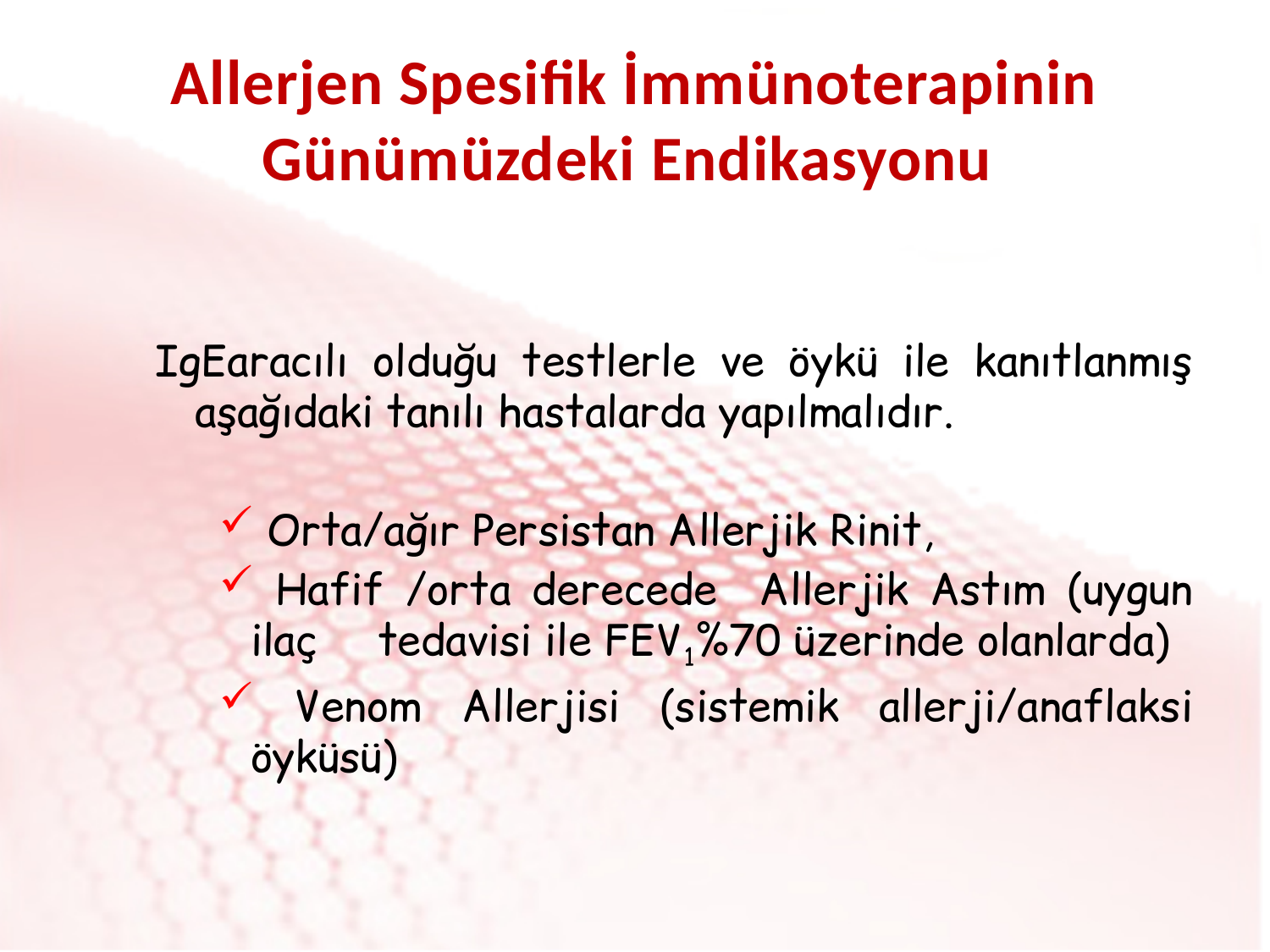

# Allerjen Spesifik İmmünoterapinin Günümüzdeki Endikasyonu
IgEaracılı olduğu testlerle ve öykü ile kanıtlanmış aşağıdaki tanılı hastalarda yapılmalıdır.

 Orta/ağır Persistan Allerjik Rinit,
 Hafif /orta derecede  Allerjik Astım (uygun ilaç 	tedavisi ile FEV1%70 üzerinde olanlarda)
 Venom Allerjisi (sistemik allerji/anaflaksi öyküsü)